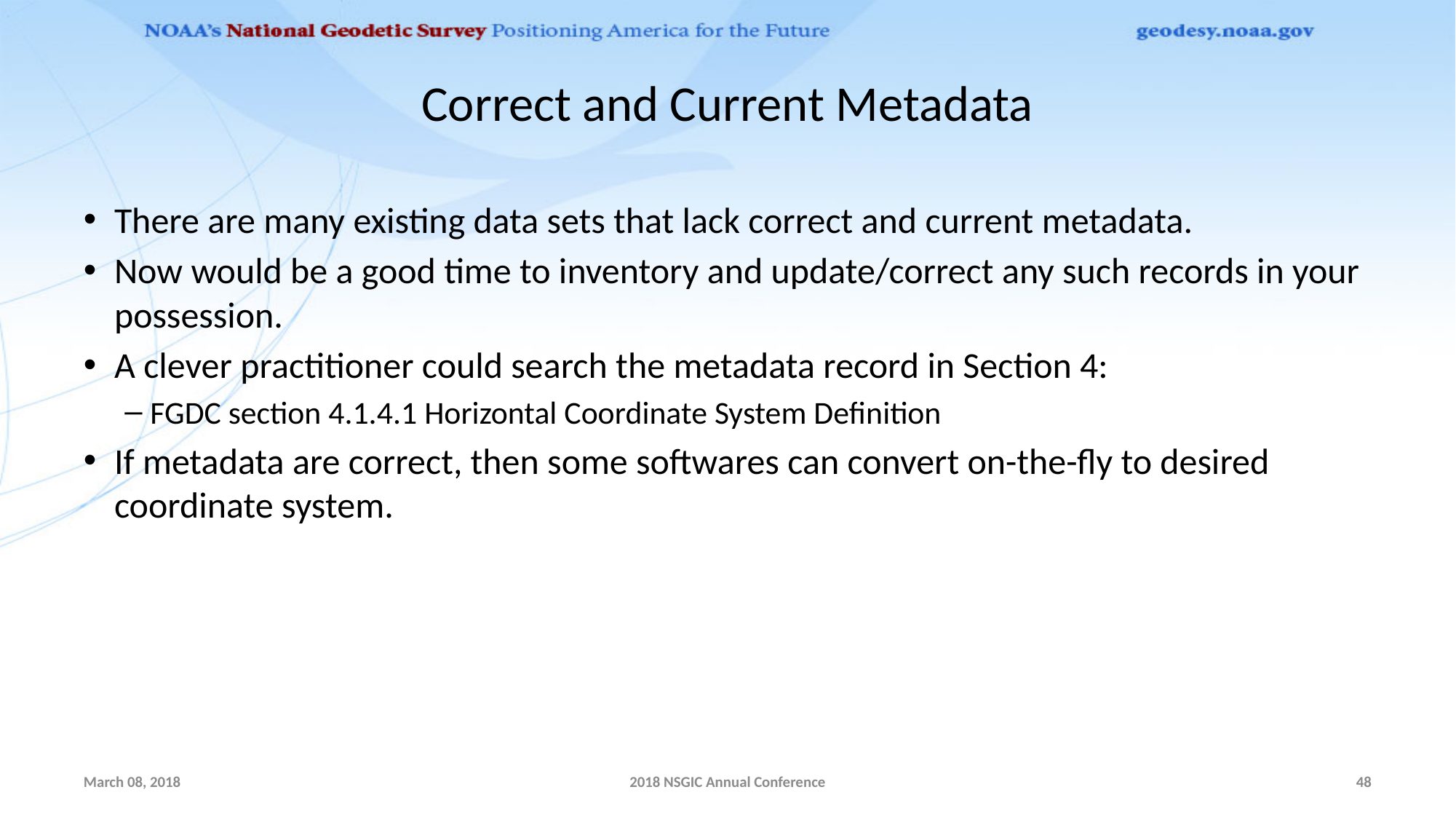

# Correct and Current Metadata
There are many existing data sets that lack correct and current metadata.
Now would be a good time to inventory and update/correct any such records in your possession.
A clever practitioner could search the metadata record in Section 4:
FGDC section 4.1.4.1 Horizontal Coordinate System Definition
If metadata are correct, then some softwares can convert on-the-fly to desired coordinate system.
March 08, 2018
2018 NSGIC Annual Conference
48